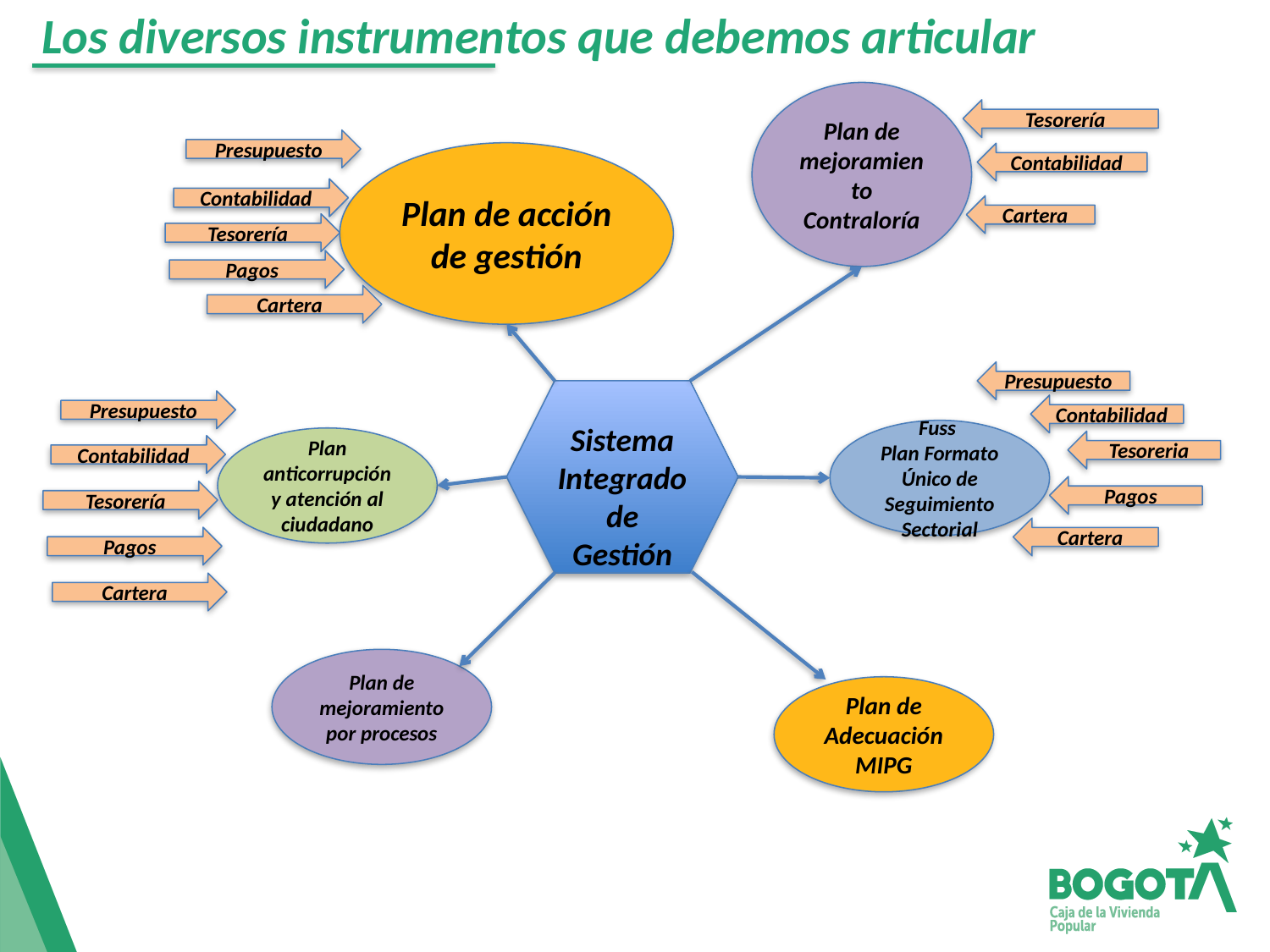

Los diversos instrumentos que debemos articular
Plan de mejoramiento Contraloría
Tesorería
Presupuesto
Plan de acción de gestión
Contabilidad
Contabilidad
Cartera
Tesorería
Pagos
Cartera
Presupuesto

Sistema Integrado de Gestión
Presupuesto
Contabilidad
Fuss
Plan Formato Único de Seguimiento Sectorial
Plan anticorrupción y atención al ciudadano
Tesoreria
Contabilidad
Pagos
Tesorería
Cartera
Pagos
Cartera
Plan de mejoramiento por procesos
Plan de Adecuación MIPG